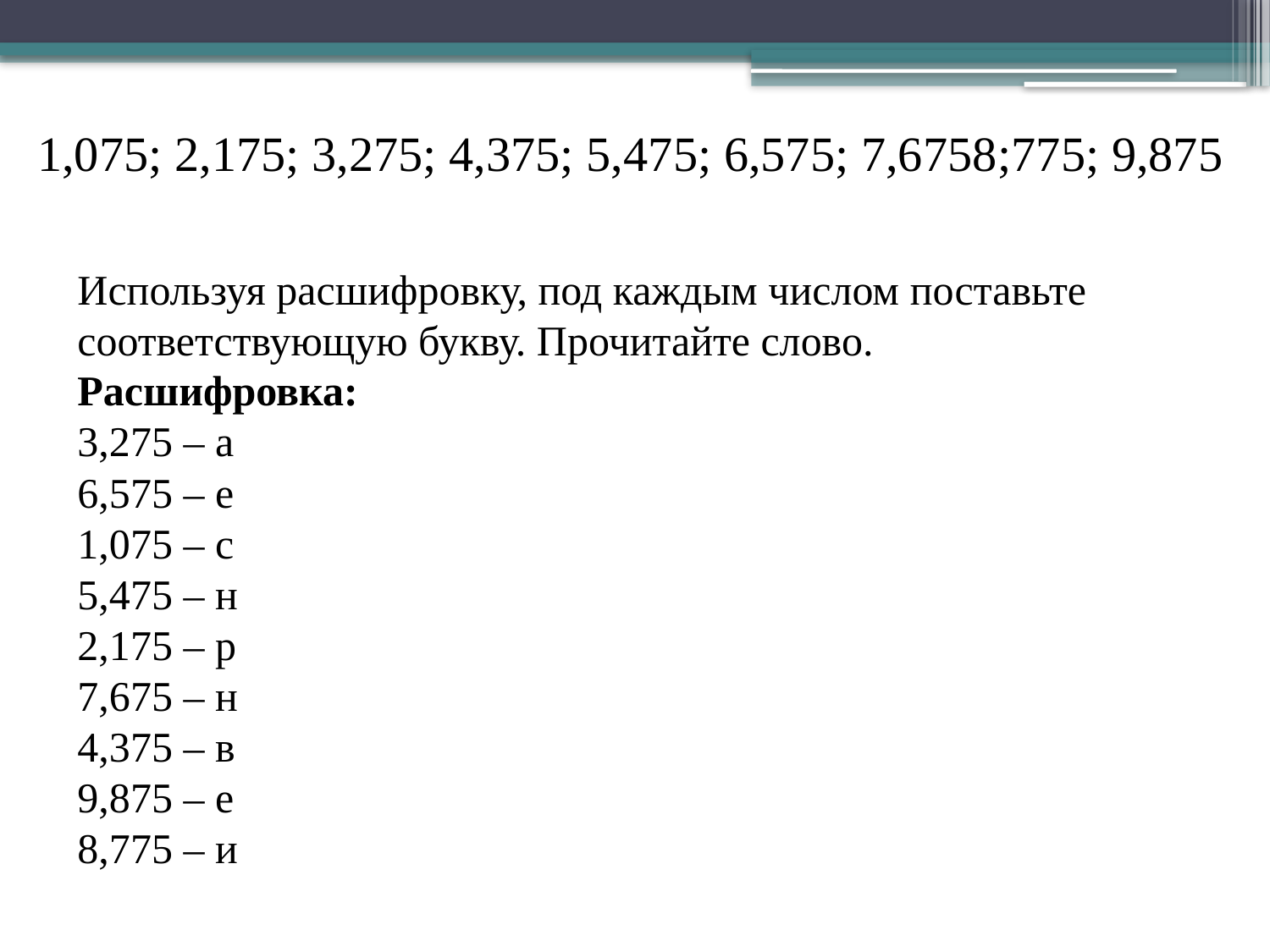

1,075; 2,175; 3,275; 4,375; 5,475; 6,575; 7,6758;775; 9,875

Используя расшифровку, под каждым числом поставьте соответствующую букву. Прочитайте слово.
Расшифровка:
3,275 – а
6,575 – е
1,075 – с
5,475 – н
2,175 – р
7,675 – н
4,375 – в
9,875 – е
8,775 – и